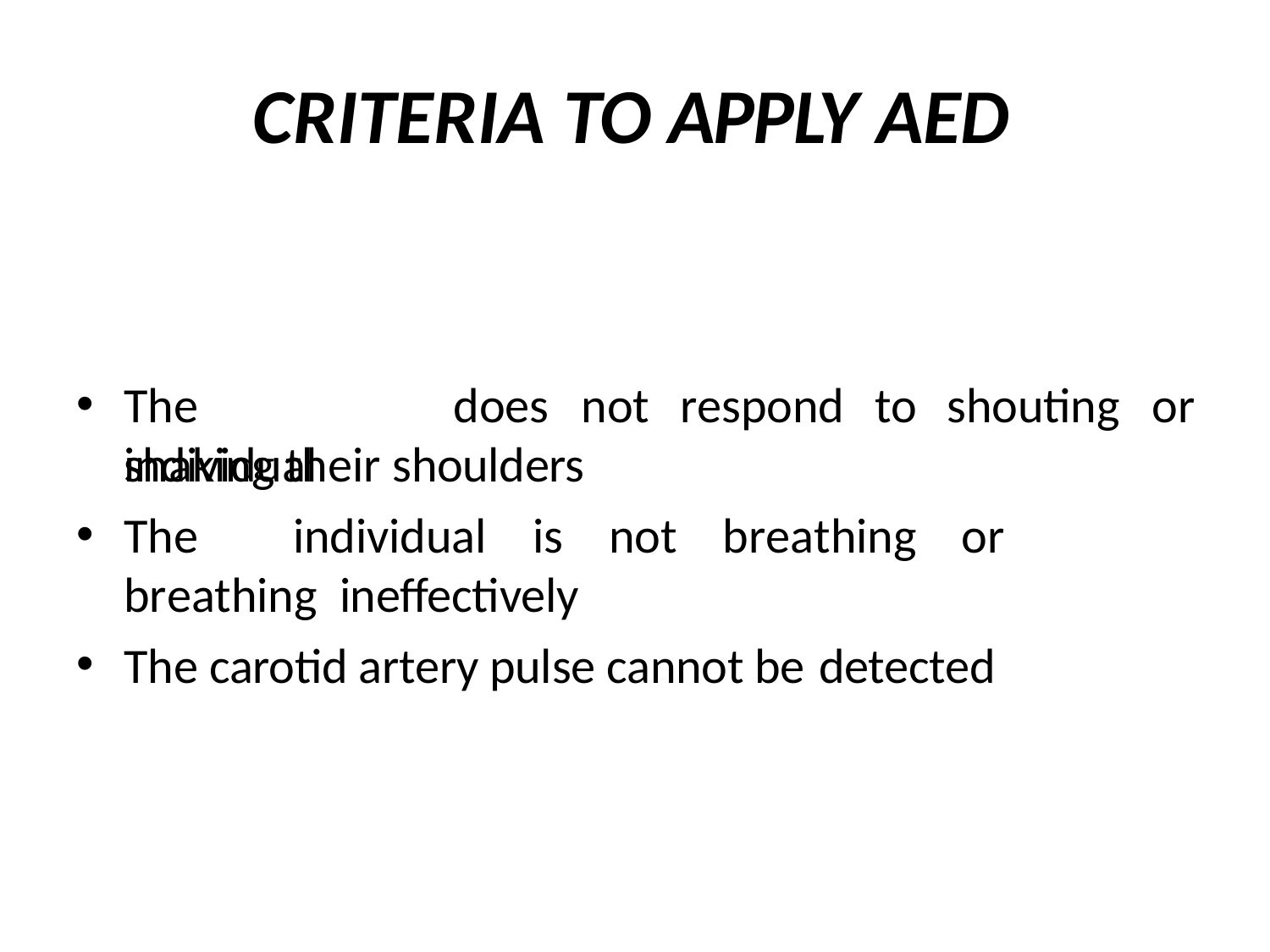

# CRITERIA TO APPLY AED
The	individual
does	not	respond	to	shouting	or
shaking their shoulders
The	individual	is	not	breathing	or	breathing  ineffectively
The carotid artery pulse cannot be detected